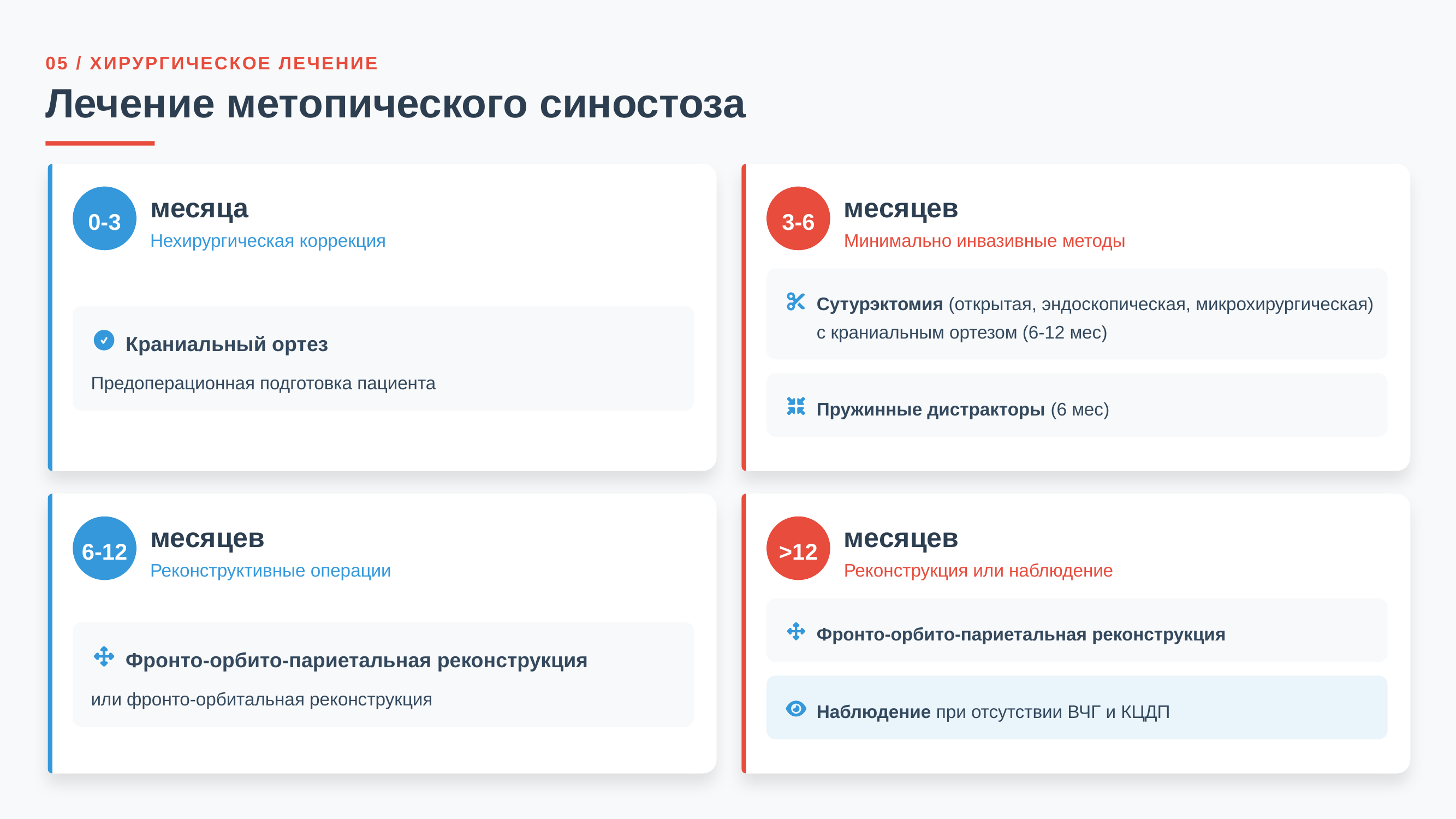

05 / ХИРУРГИЧЕСКОЕ ЛЕЧЕНИЕ
Лечение метопического синостоза

0-3

месяца
3-6

месяцев
Нехирургическая коррекция
Минимально инвазивные методы

Сутурэктомия (открытая, эндоскопическая, микрохирургическая) с краниальным ортезом (6-12 мес)

Краниальный ортез

Предоперационная подготовка пациента

Пружинные дистракторы (6 мес)

6-12

месяцев
>12

месяцев
Реконструктивные операции
Реконструкция или наблюдение

Фронто-орбито-париетальная реконструкция

Фронто-орбито-париетальная реконструкция

или фронто-орбитальная реконструкция
Наблюдение при отсутствии ВЧГ и КЦДП